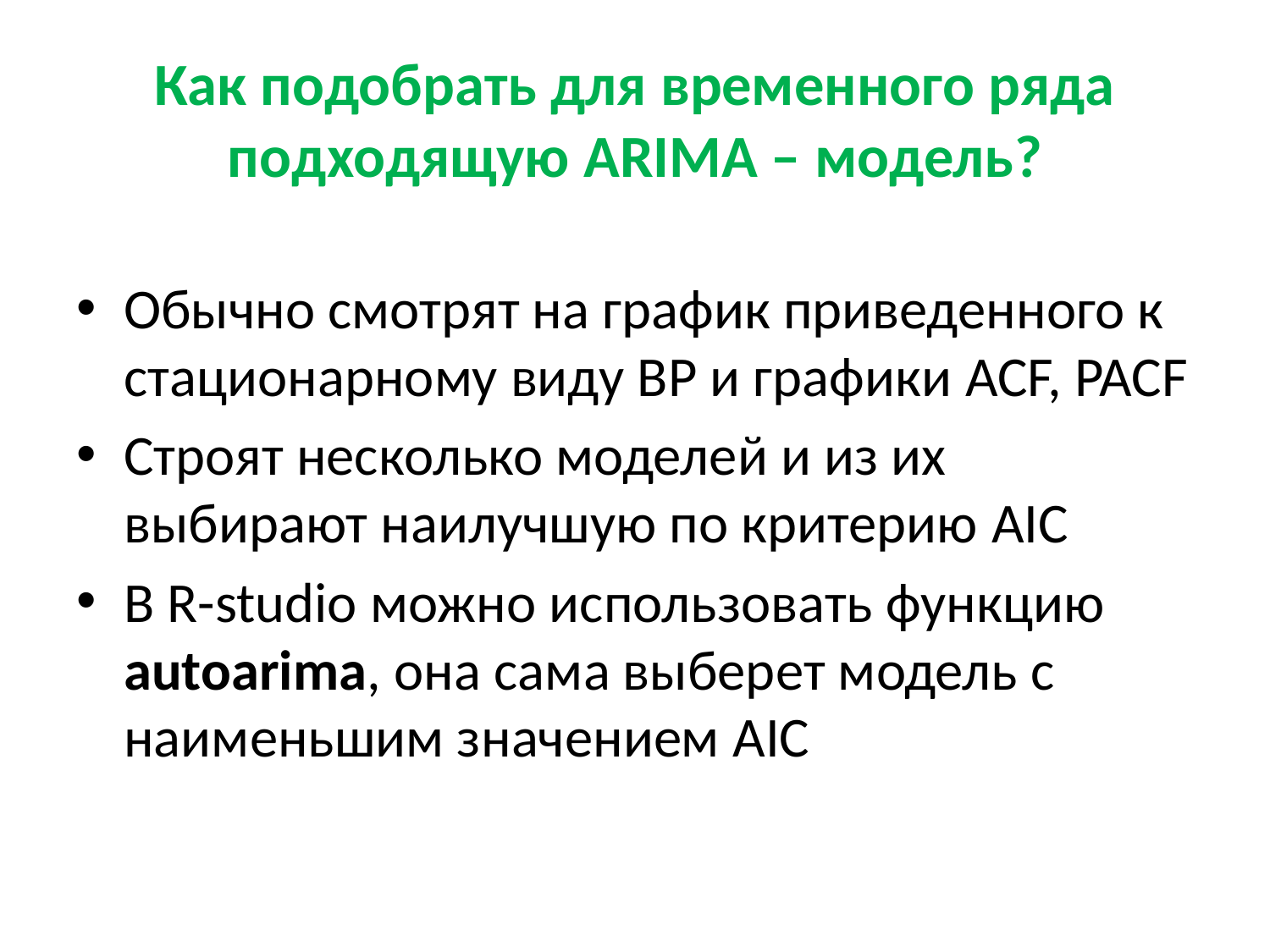

# Как подобрать для временного ряда подходящую ARIMA – модель?
Обычно смотрят на график приведенного к стационарному виду ВР и графики ACF, PACF
Строят несколько моделей и из их выбирают наилучшую по критерию AIC
B R-studio можно использовать функцию autoarima, она сама выберет модель с наименьшим значением AIC